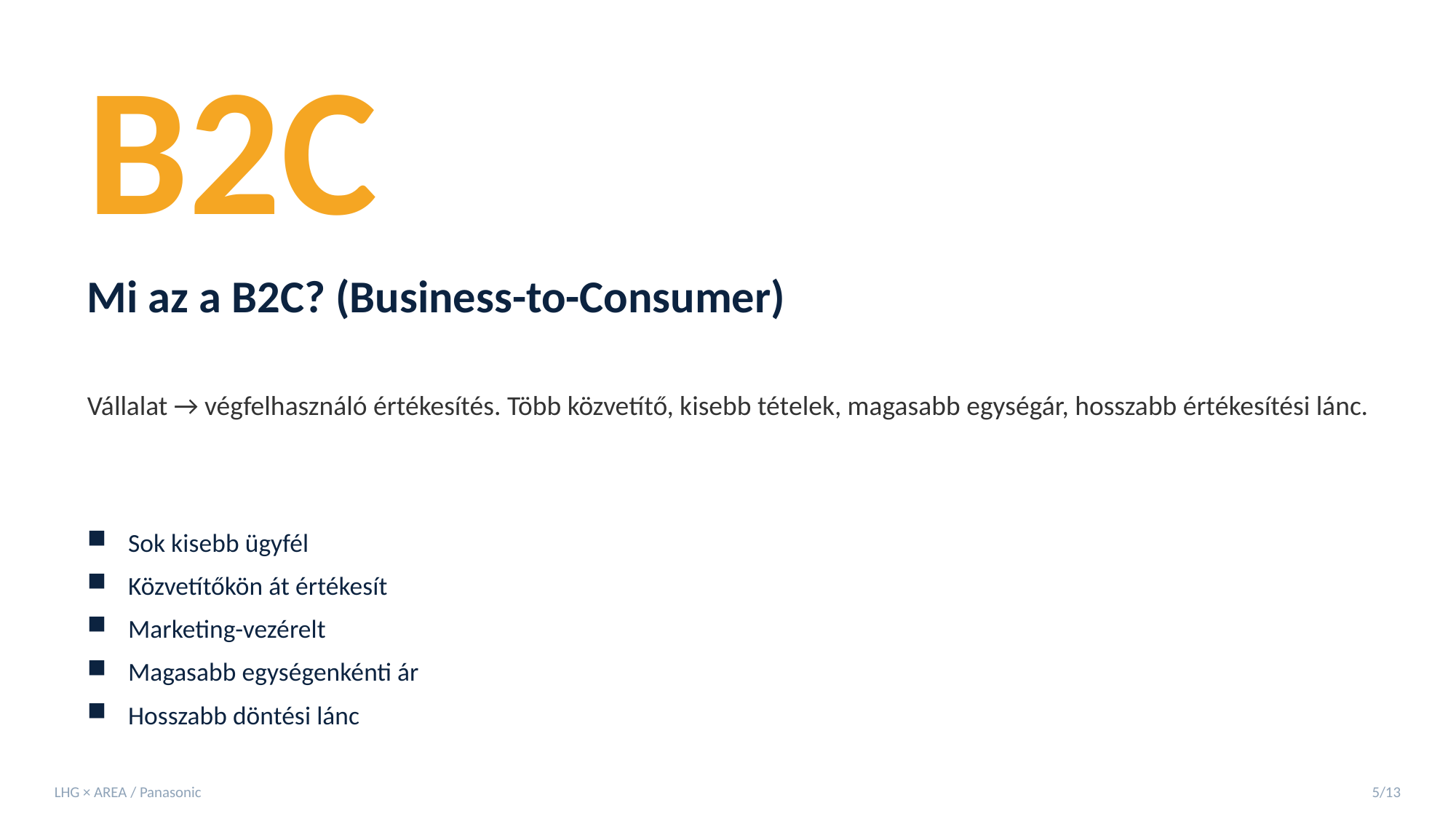

B2C
Mi az a B2C? (Business-to-Consumer)
Vállalat → végfelhasználó értékesítés. Több közvetítő, kisebb tételek, magasabb egységár, hosszabb értékesítési lánc.
Sok kisebb ügyfél
Közvetítőkön át értékesít
Marketing-vezérelt
Magasabb egységenkénti ár
Hosszabb döntési lánc
LHG × AREA / Panasonic
5/13